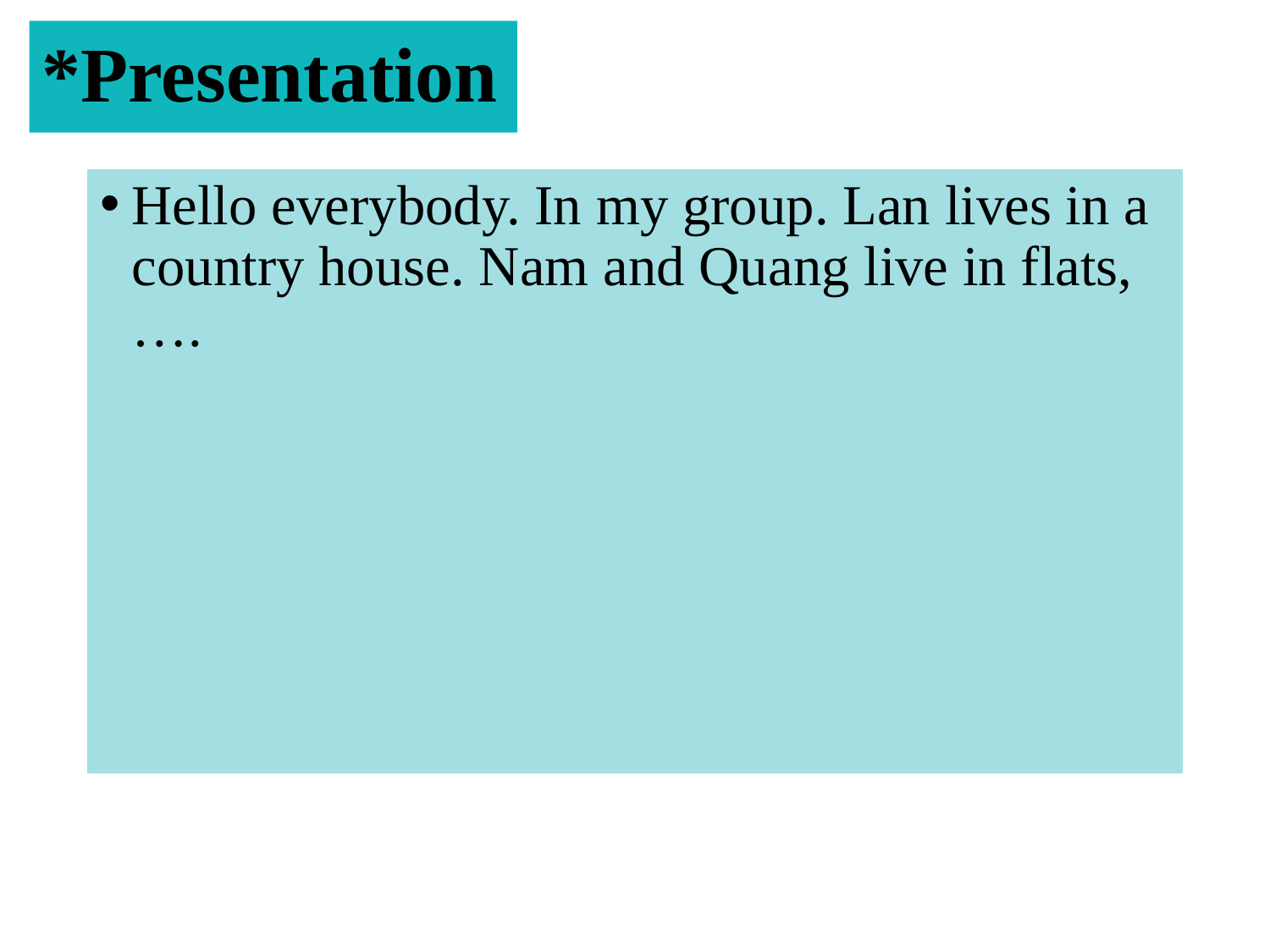

# *Presentation
Hello everybody. In my group. Lan lives in a country house. Nam and Quang live in flats,….